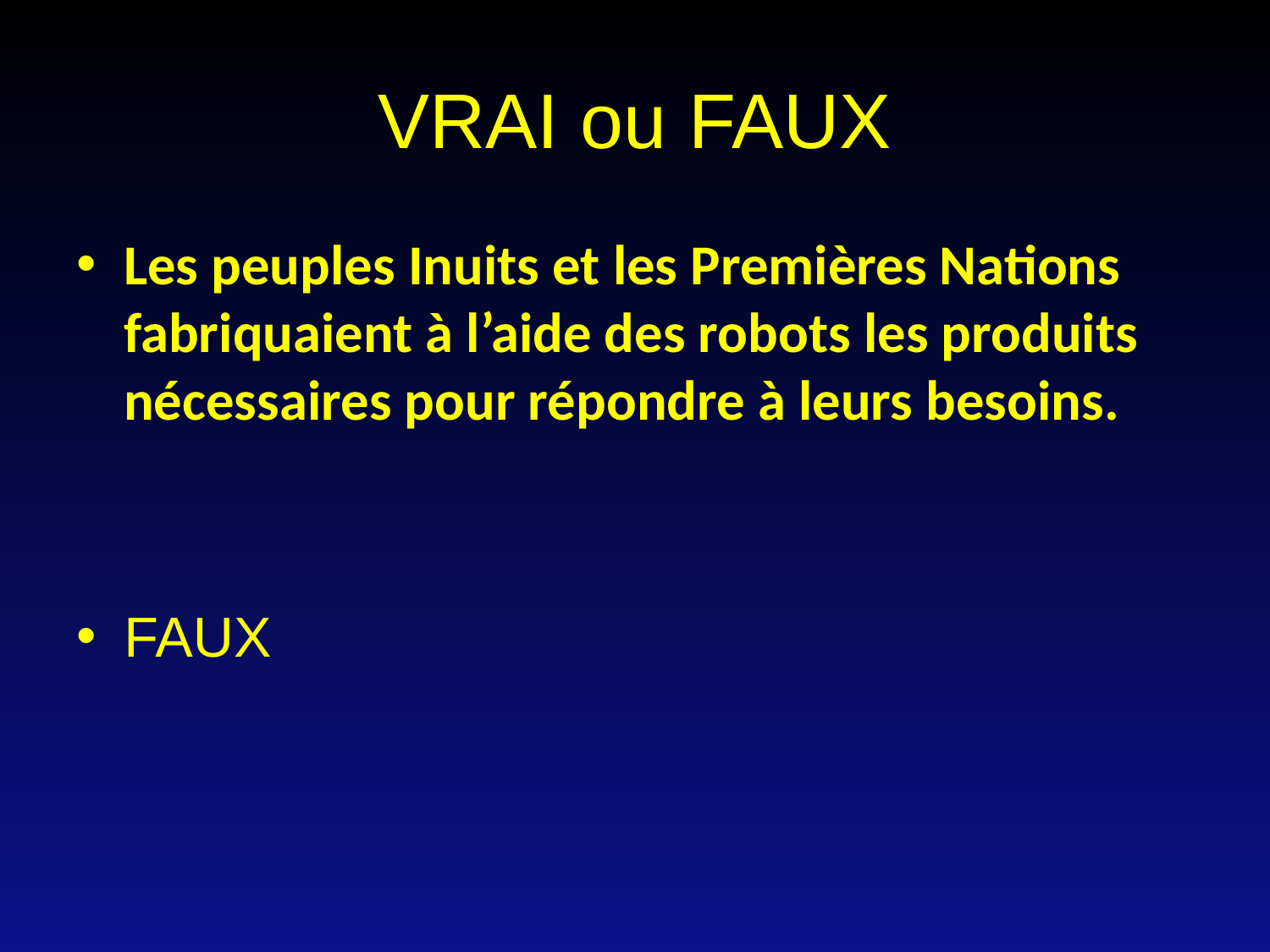

# VRAI ou FAUX
Les peuples Inuits et les Premières Nations fabriquaient à l’aide des robots les produits nécessaires pour répondre à leurs besoins.

FAUX